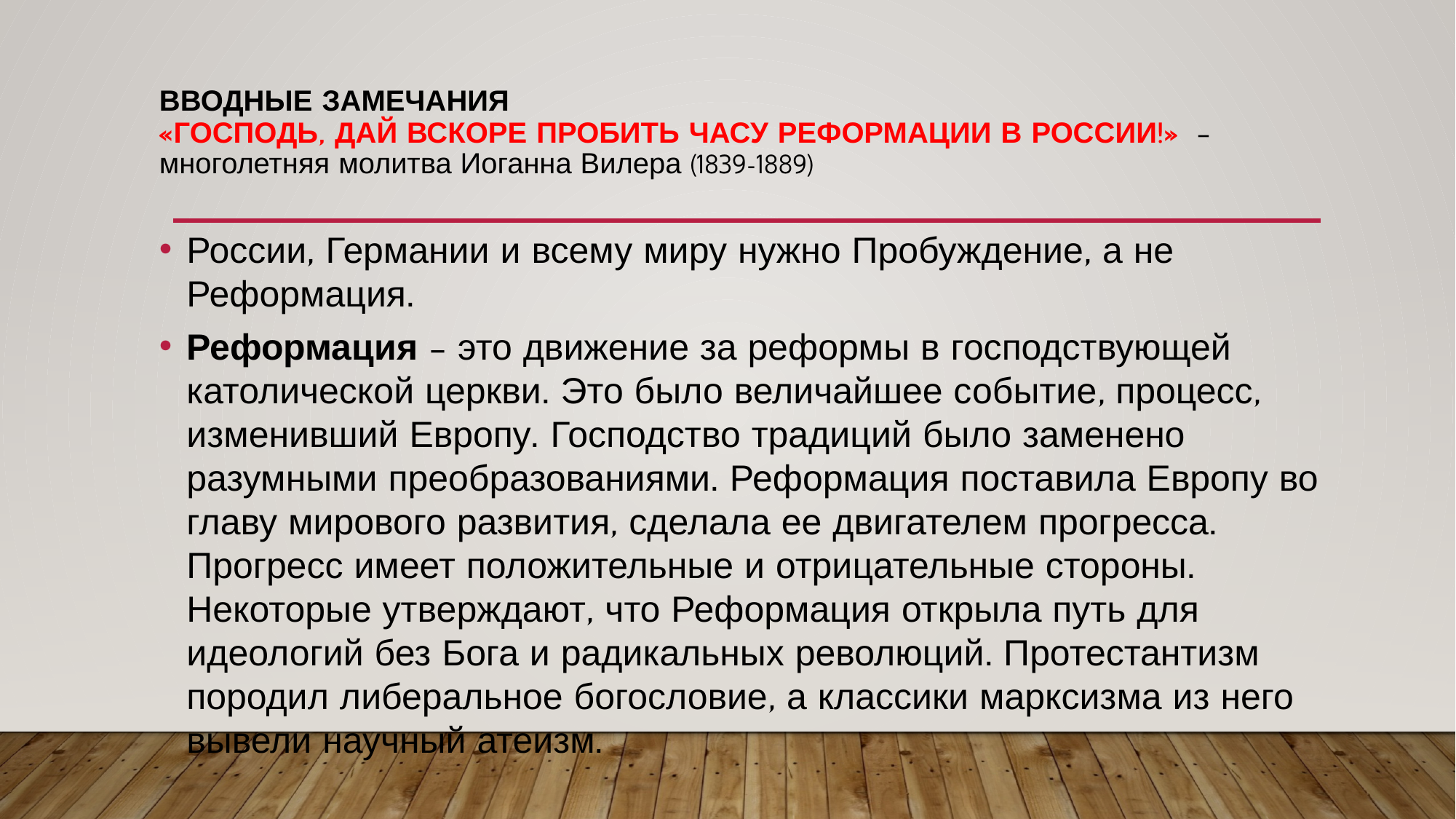

# Вводные замечания «Господь, дай вскоре пробить часу Реформации в России!»  – многолетняя молитва Иоганна Вилера (1839-1889)
России, Германии и всему миру нужно Пробуждение, а не Реформация.
Реформация – это движение за реформы в господствующей католической церкви. Это было величайшее событие, процесс, изменивший Европу. Господство традиций было заменено разумными преобразованиями. Реформация поставила Европу во главу мирового развития, сделала ее двигателем прогресса. Прогресс имеет положительные и отрицательные стороны. Некоторые утверждают, что Реформация открыла путь для идеологий без Бога и радикальных революций. Протестантизм породил либеральное богословие, а классики марксизма из него вывели научный атеизм.